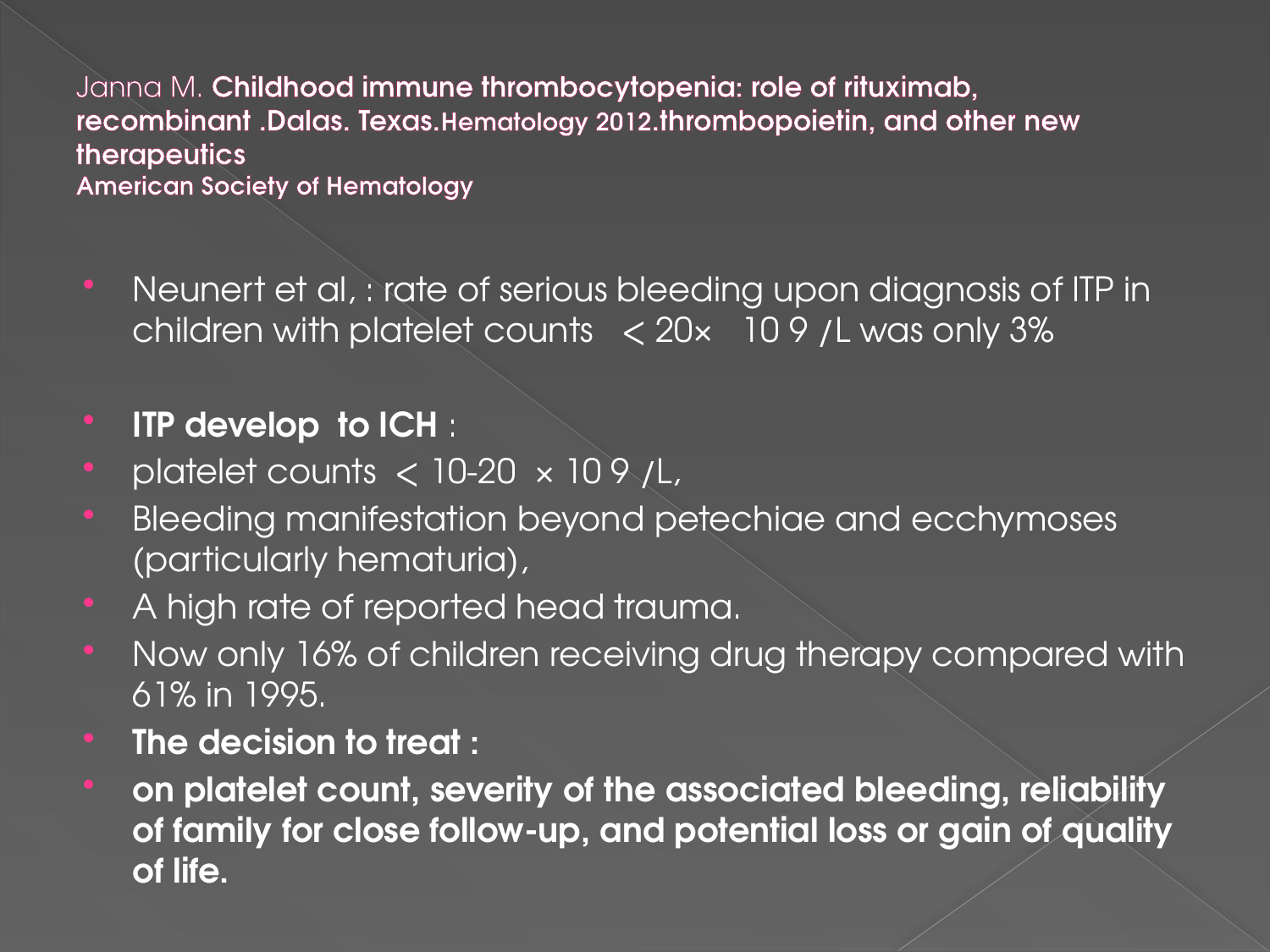

# Janna M. Childhood immune thrombocytopenia: role of rituximab, recombinant .Dalas. Texas.Hematology 2012.thrombopoietin, and other new therapeutics American Society of Hematology
Neunert et al, : rate of serious bleeding upon diagnosis of ITP in children with platelet counts   < 20×   10 9 /L was only 3%

ITP develop  to ICH :
platelet counts  < 10-20  × 10 9 /L,
Bleeding manifestation beyond petechiae and ecchymoses (particularly hematuria),
A high rate of reported head trauma.
Now only 16% of children receiving drug therapy compared with 61% in 1995.
The decision to treat :
on platelet count, severity of the associated bleeding, reliability of family for close follow-up, and potential loss or gain of quality of life.